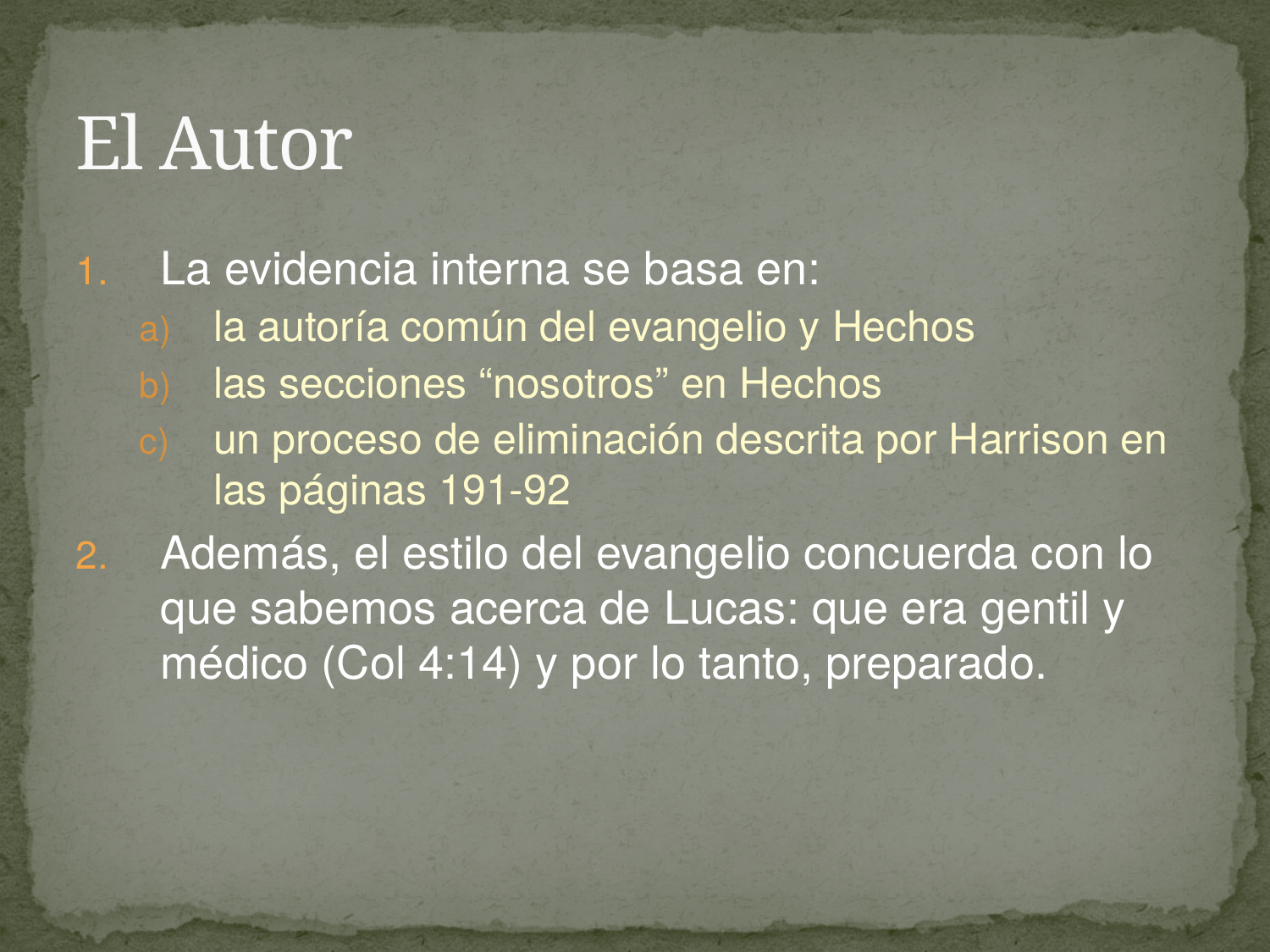

# El Autor
La evidencia interna se basa en:
la autoría común del evangelio y Hechos
las secciones “nosotros” en Hechos
un proceso de eliminación descrita por Harrison en las páginas 191-92
Además, el estilo del evangelio concuerda con lo que sabemos acerca de Lucas: que era gentil y médico (Col 4:14) y por lo tanto, preparado.